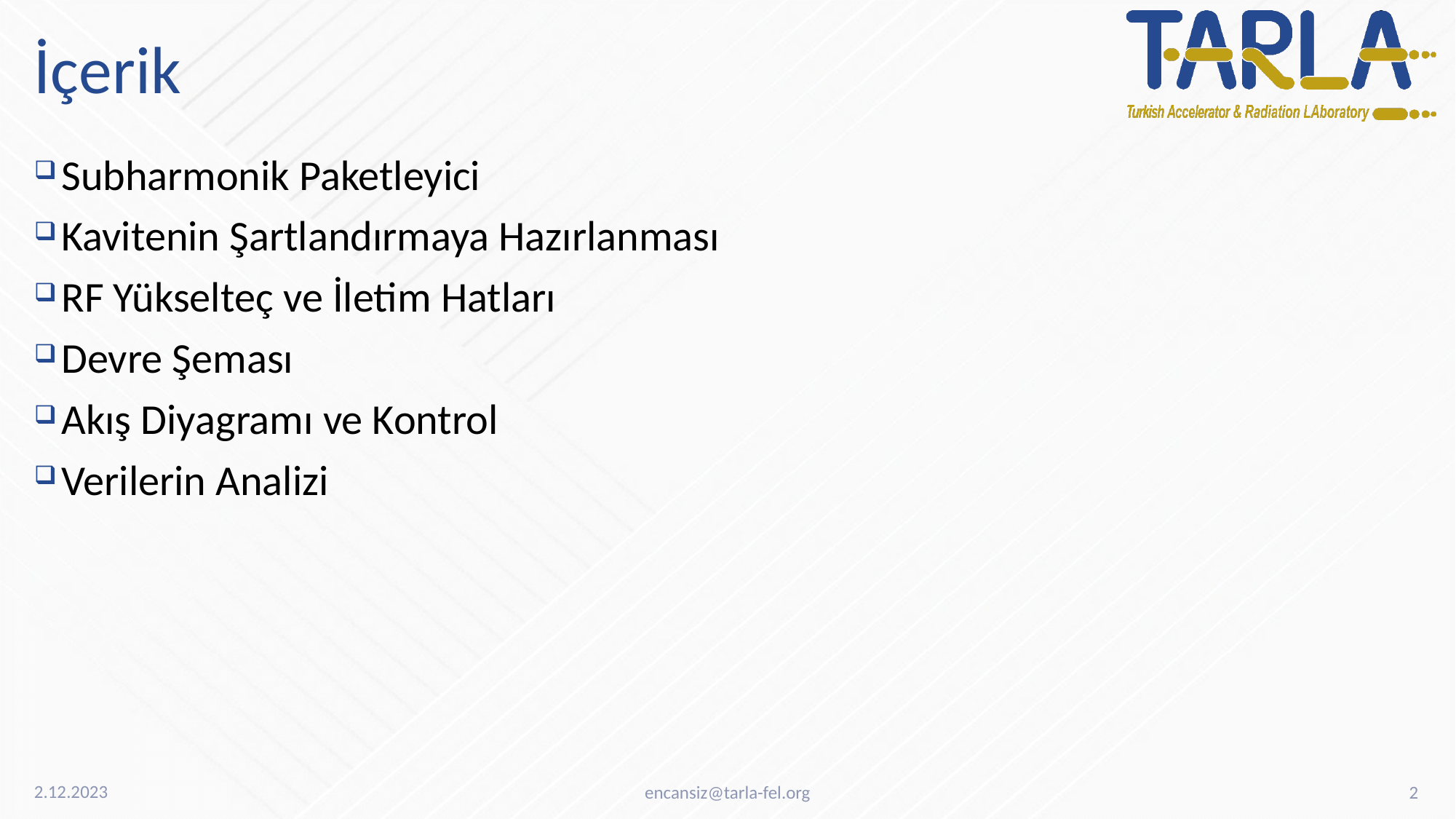

# İçerik
Subharmonik Paketleyici
Kavitenin Şartlandırmaya Hazırlanması
RF Yükselteç ve İletim Hatları
Devre Şeması
Akış Diyagramı ve Kontrol
Verilerin Analizi

2.12.2023
encansiz@tarla-fel.org
2